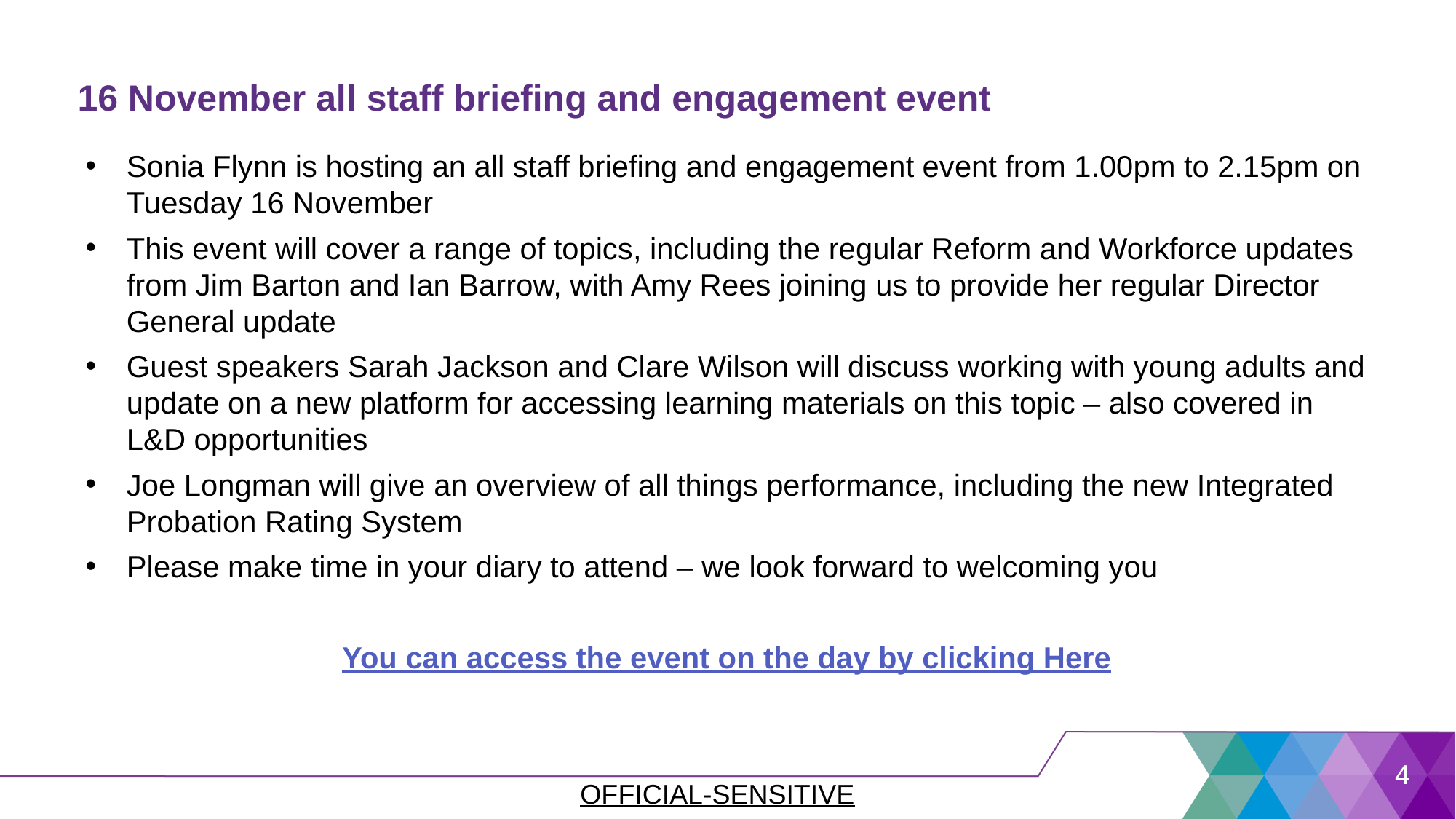

# 16 November all staff briefing and engagement event
Sonia Flynn is hosting an all staff briefing and engagement event from 1.00pm to 2.15pm on Tuesday 16 November
This event will cover a range of topics, including the regular Reform and Workforce updates from Jim Barton and Ian Barrow, with Amy Rees joining us to provide her regular Director General update
Guest speakers Sarah Jackson and Clare Wilson will discuss working with young adults and update on a new platform for accessing learning materials on this topic – also covered in L&D opportunities
Joe Longman will give an overview of all things performance, including the new Integrated Probation Rating System
Please make time in your diary to attend – we look forward to welcoming you

You can access the event on the day by clicking Here
4